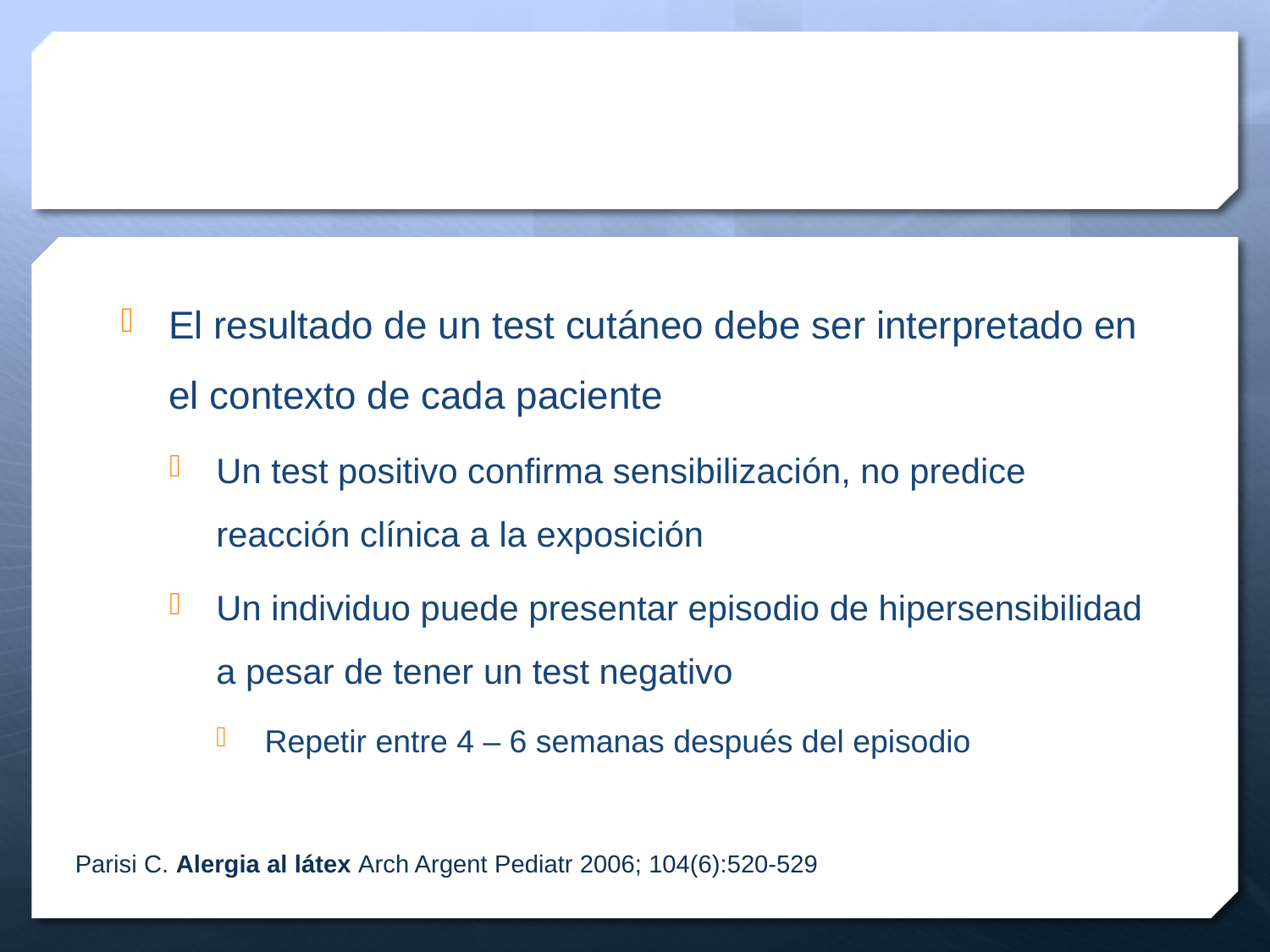

#
El resultado de un test cutáneo debe ser interpretado en el contexto de cada paciente
Un test positivo confirma sensibilización, no predice reacción clínica a la exposición
Un individuo puede presentar episodio de hipersensibilidad a pesar de tener un test negativo
Repetir entre 4 – 6 semanas después del episodio
Parisi C. Alergia al látex Arch Argent Pediatr 2006; 104(6):520-529